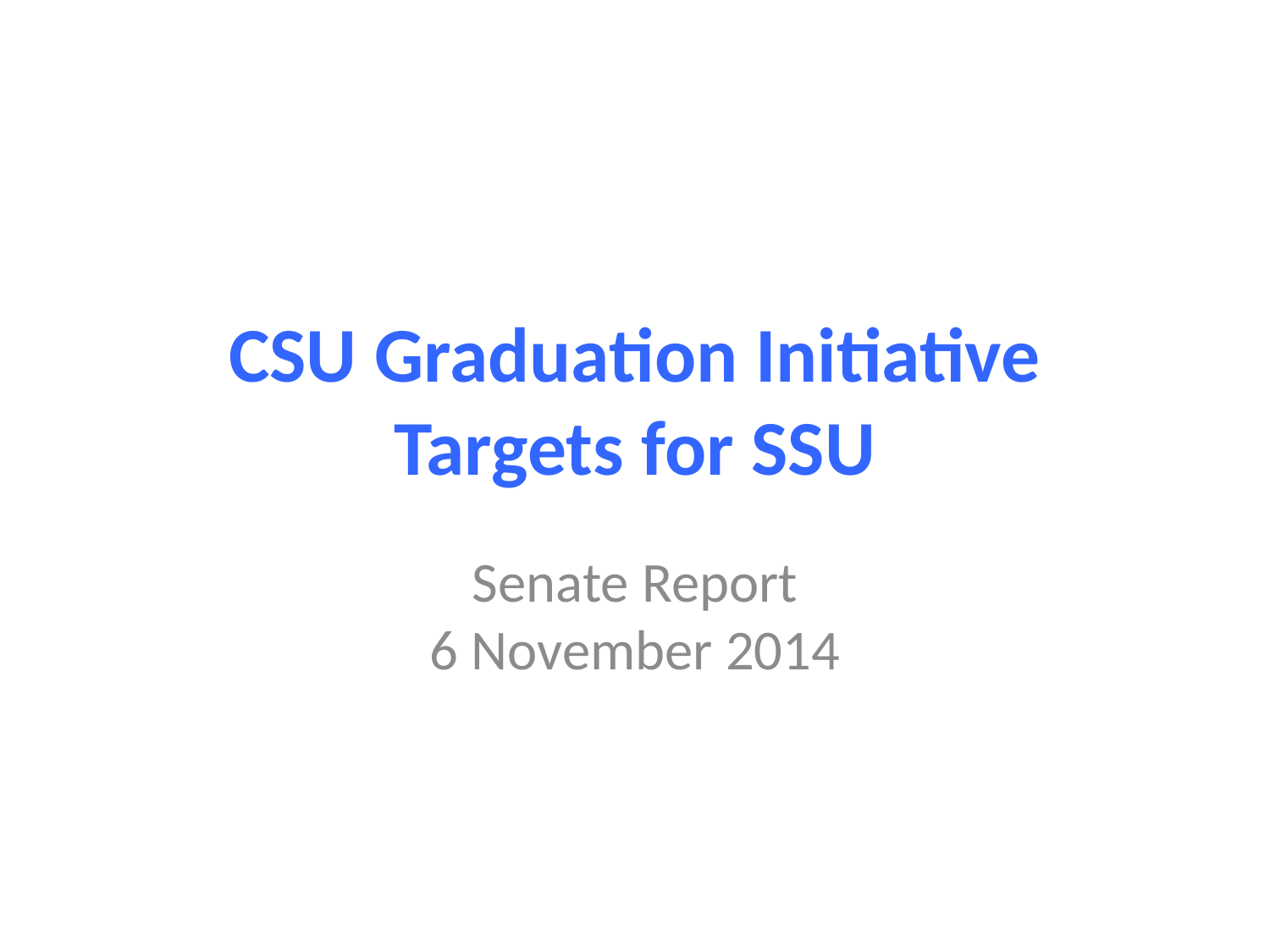

# CSU Graduation Initiative Targets for SSU
Senate Report
6 November 2014